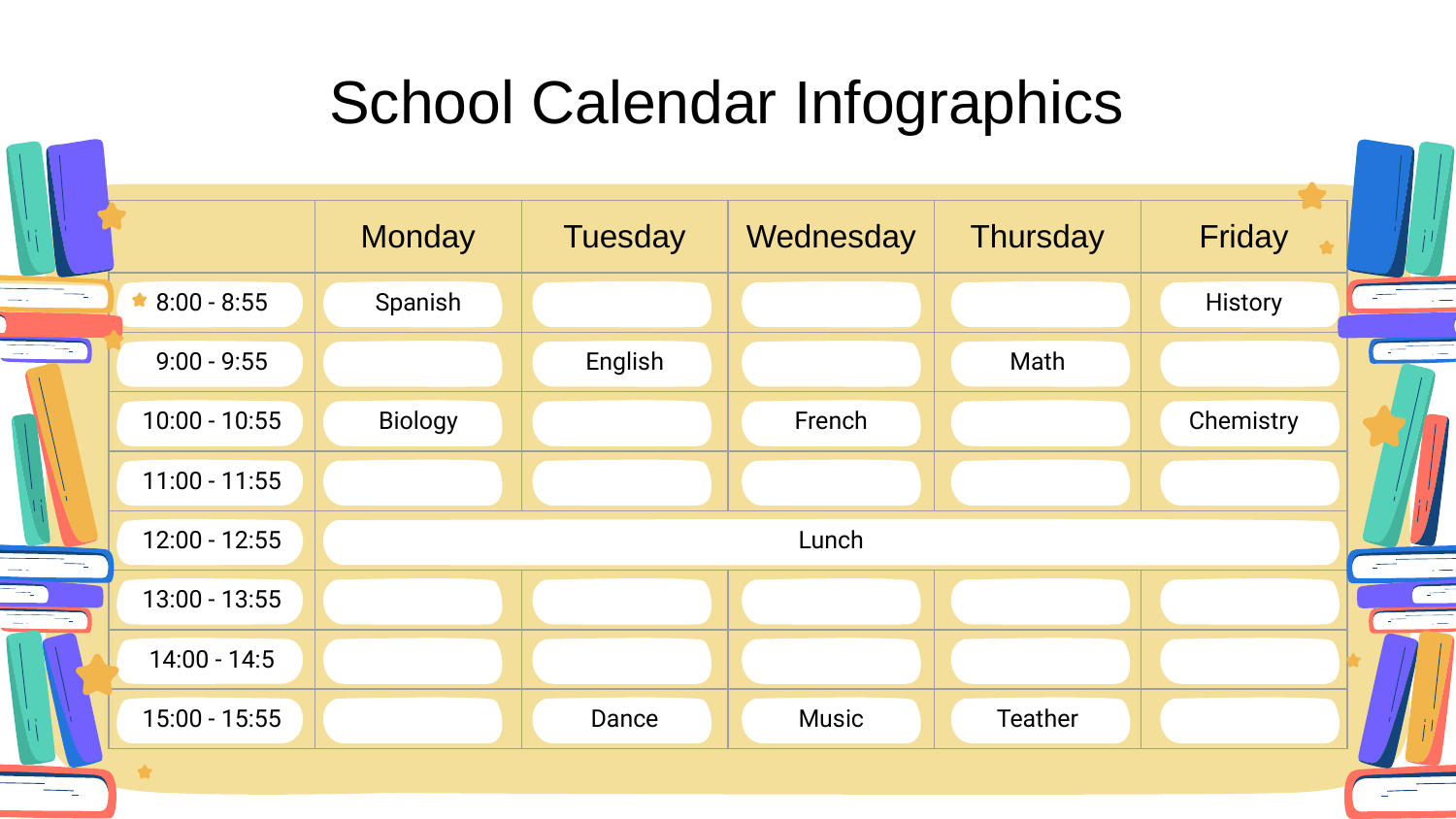

# School Calendar Infographics

|  | Monday | Tuesday | Wednesday | Thursday | Friday |
| --- | --- | --- | --- | --- | --- |
| 8:00 - 8:55 | Spanish |  |  |  | History |
| 9:00 - 9:55 |  | English |  | Math |  |
| 10:00 - 10:55 | Biology |  | French |  | Chemistry |
| 11:00 - 11:55 |  |  |  |  |  |
| 12:00 - 12:55 | Lunch |  |  |  |  |
| 13:00 - 13:55 |  |  |  |  |  |
| 14:00 - 14:5 |  |  |  |  |  |
| 15:00 - 15:55 |  | Dance | Music | Teather |  |